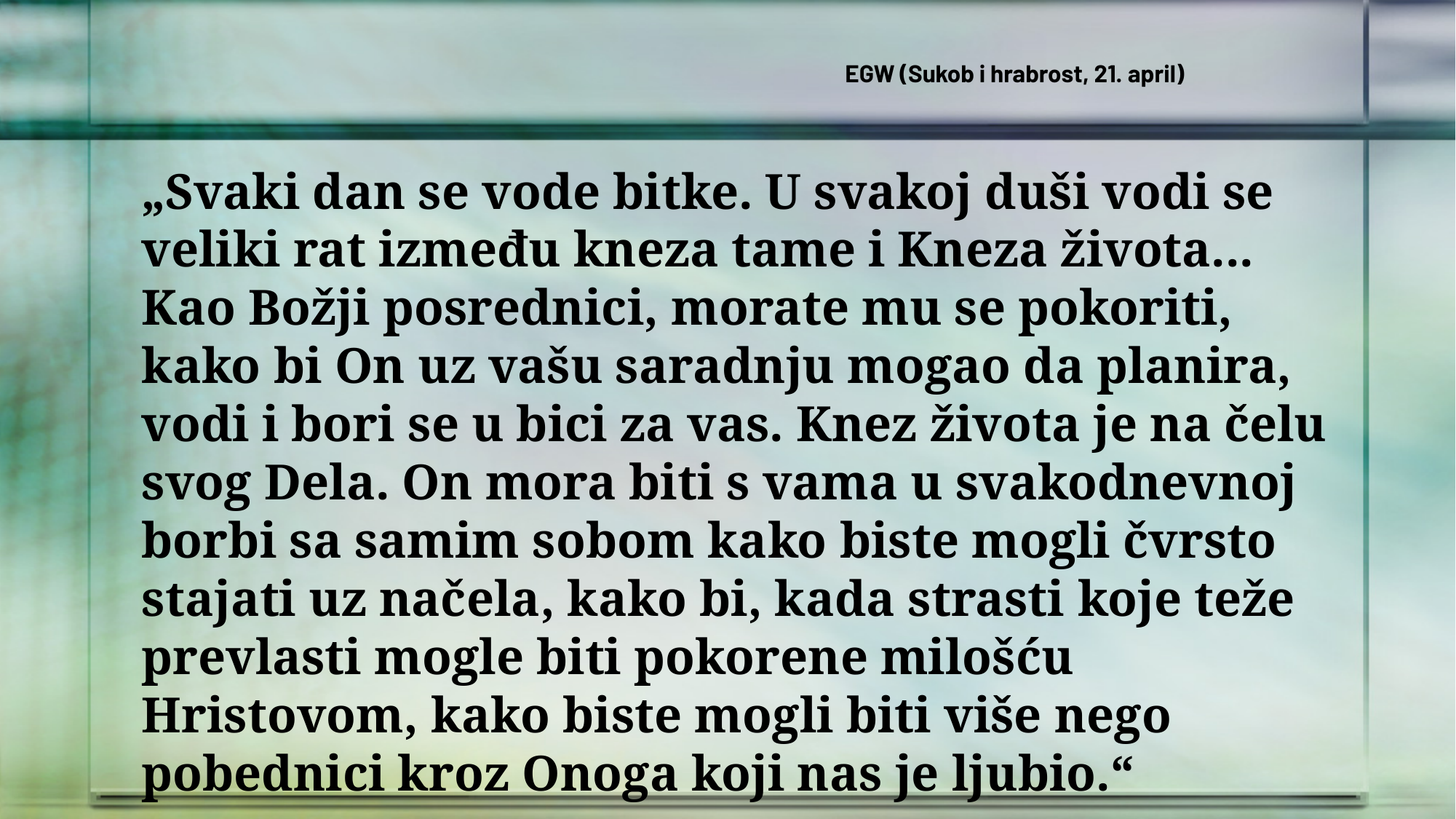

EGW (Sukob i hrabrost, 21. april)
„Svaki dan se vode bitke. U svakoj duši vodi se veliki rat između kneza tame i Kneza života... Kao Božji posrednici, morate mu se pokoriti, kako bi On uz vašu saradnju mogao da planira, vodi i bori se u bici za vas. Knez života je na čelu svog Dela. On mora biti s vama u svakodnevnoj borbi sa samim sobom kako biste mogli čvrsto stajati uz načela, kako bi, kada strasti koje teže prevlasti mogle biti pokorene milošću Hristovom, kako biste mogli biti više nego pobednici kroz Onoga koji nas je ljubio.“